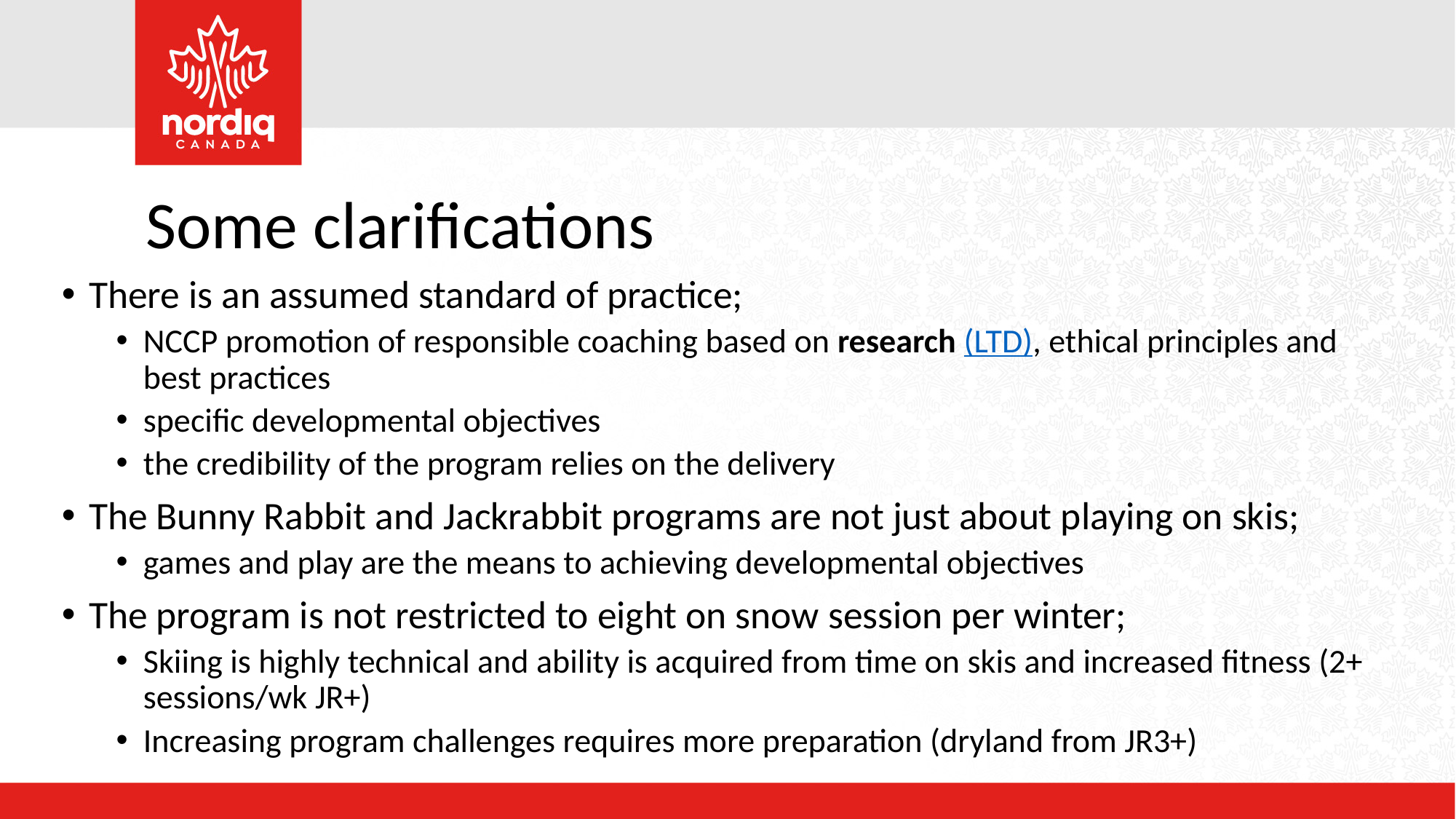

# Some clarifications
There is an assumed standard of practice;
NCCP promotion of responsible coaching based on research (LTD), ethical principles and best practices
specific developmental objectives
the credibility of the program relies on the delivery
The Bunny Rabbit and Jackrabbit programs are not just about playing on skis;
games and play are the means to achieving developmental objectives
The program is not restricted to eight on snow session per winter;
Skiing is highly technical and ability is acquired from time on skis and increased fitness (2+ sessions/wk JR+)
Increasing program challenges requires more preparation (dryland from JR3+)